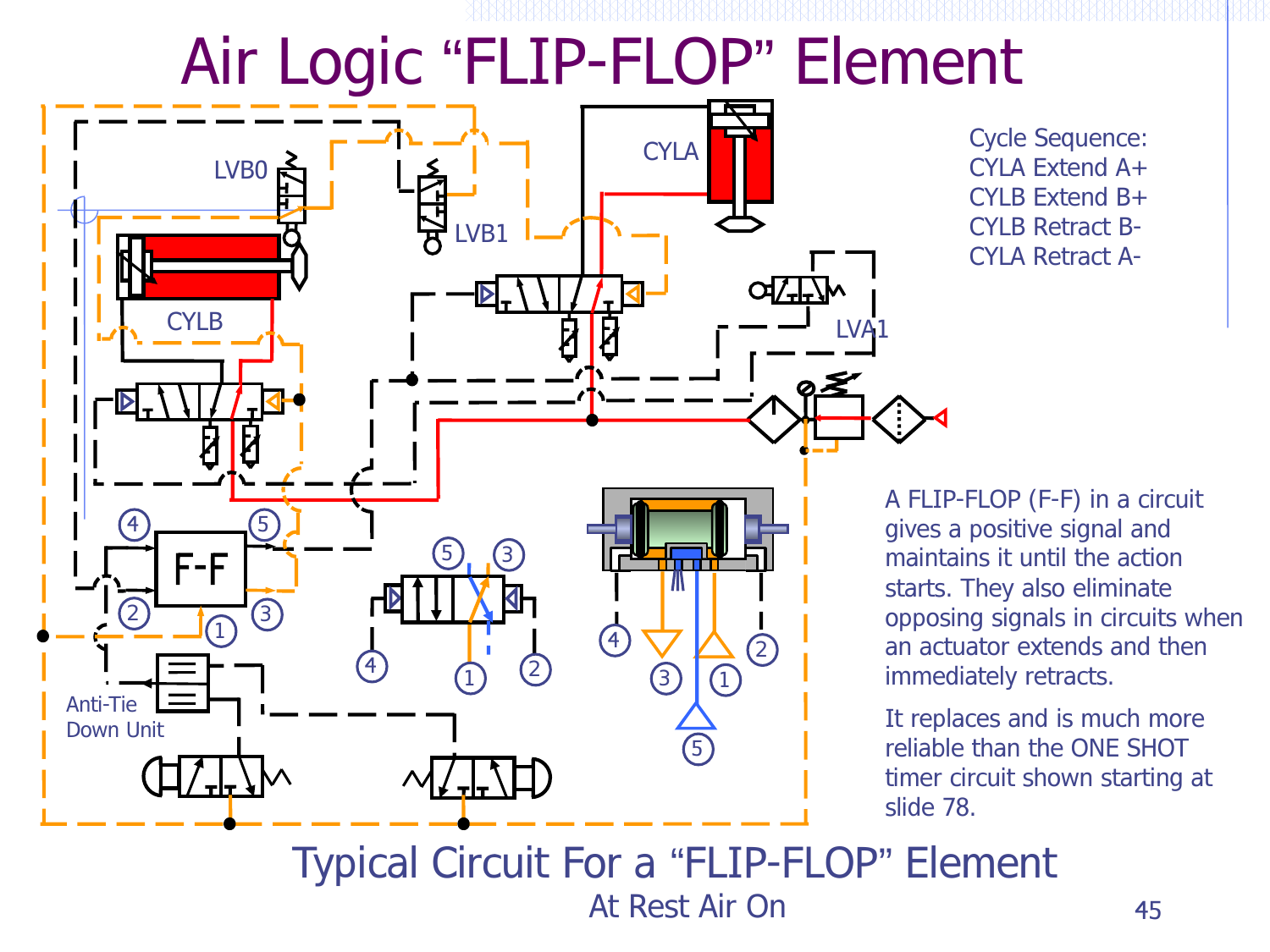

Air Logic “FLIP-FLOP” Element

Cycle Sequence: CYLA Extend A+ CYLB Extend B+ CYLB Retract B- CYLA Retract A-

CYLA

LVB0

LVB1

CYLB

LVA1

A FLIP-FLOP (F-F) in a circuit gives a positive signal and maintains it until the action starts. They also eliminate opposing signals in circuits when an actuator extends and then immediately retracts.
It replaces and is much more reliable than the ONE SHOT timer circuit shown starting at slide 78.

4

5

5

3

2

3

1

4

2

4

2

1

3

1

Anti-Tie Down Unit

5

 	Typical Circuit For a “FLIP-FLOP” Element  	At Rest Air On
45